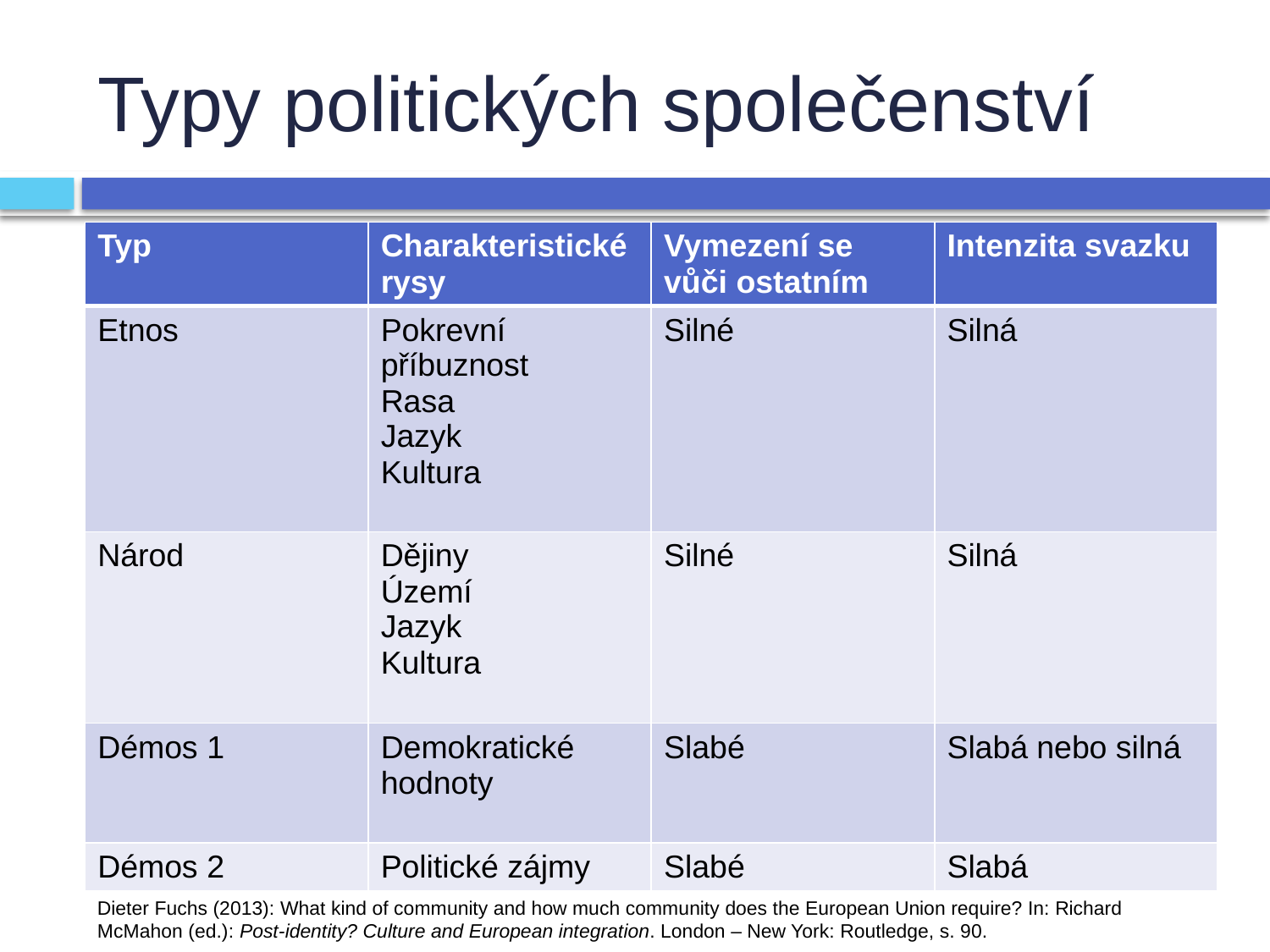

# Typy politických společenství
| Typ | Charakteristické rysy | Vymezení se vůči ostatním | Intenzita svazku |
| --- | --- | --- | --- |
| Etnos | Pokrevní příbuznost Rasa Jazyk Kultura | Silné | Silná |
| Národ | Dějiny Území Jazyk Kultura | Silné | Silná |
| Démos 1 | Demokratické hodnoty | Slabé | Slabá nebo silná |
| Démos 2 | Politické zájmy | Slabé | Slabá |
Dieter Fuchs (2013): What kind of community and how much community does the European Union require? In: Richard McMahon (ed.): Post-identity? Culture and European integration. London – New York: Routledge, s. 90.